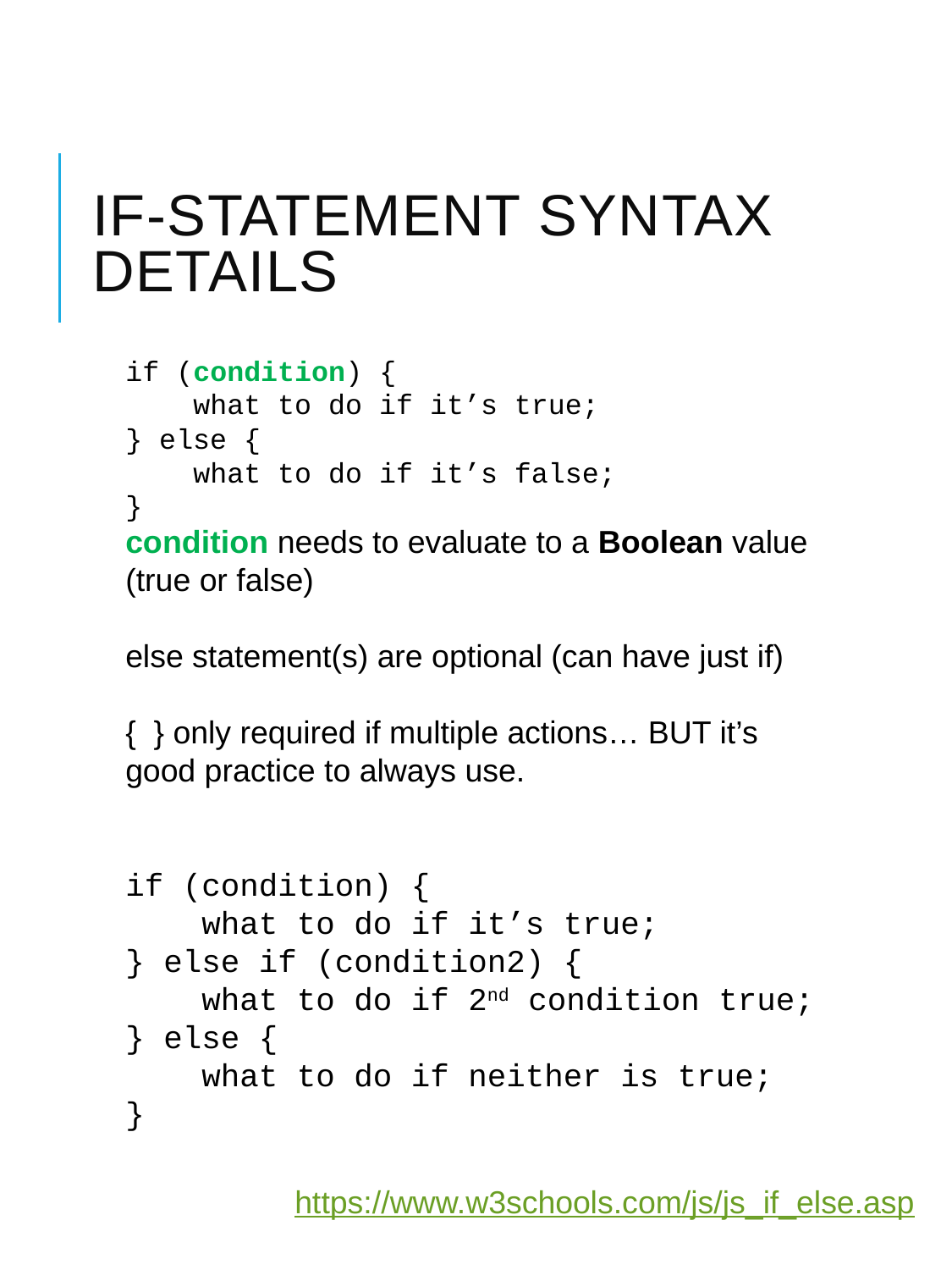

# IF-statement Syntax Details
if (condition) {
    what to do if it’s true;
} else {
    what to do if it’s false;
}
condition needs to evaluate to a Boolean value (true or false)

else statement(s) are optional (can have just if)

{  } only required if multiple actions… BUT it’s good practice to always use.

if (condition) {
    what to do if it’s true;
} else if (condition2) {
    what to do if 2nd condition true;
} else {
    what to do if neither is true;
}
https://www.w3schools.com/js/js_if_else.asp